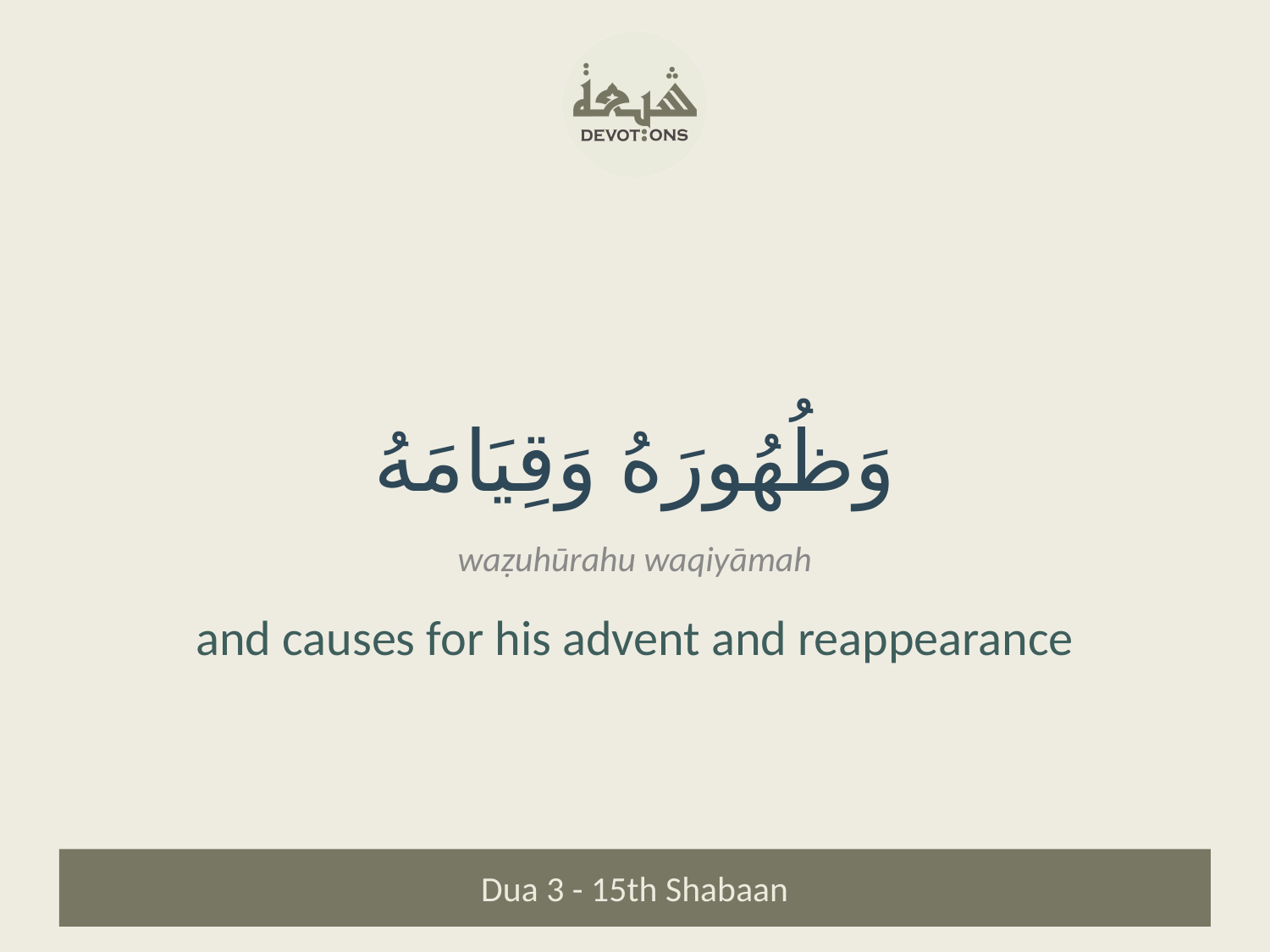

وَظُهُورَهُ وَقِيَامَهُ
waẓuhūrahu waqiyāmah
and causes for his advent and reappearance
Dua 3 - 15th Shabaan